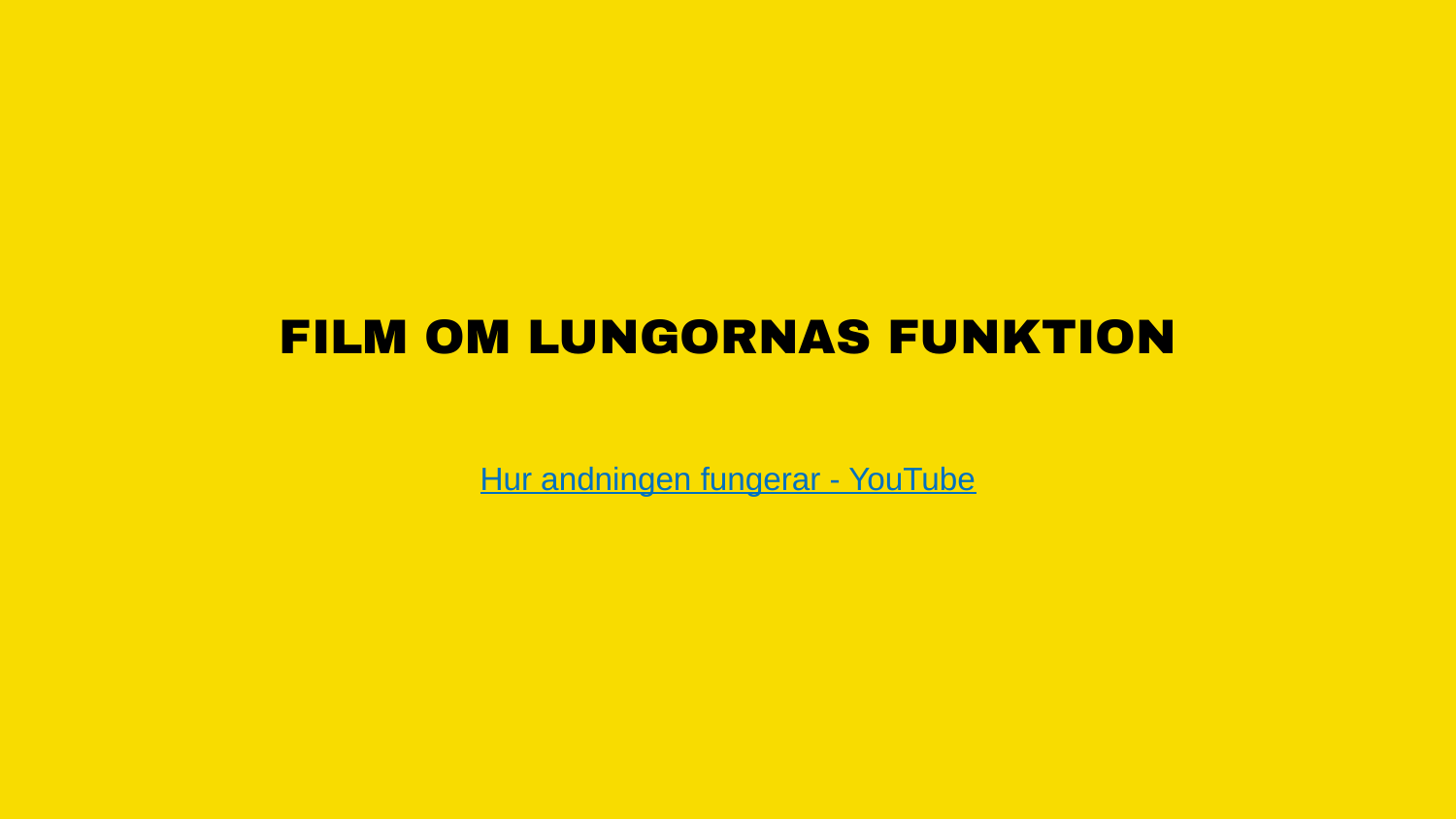

# FILM OM LUNGORNAS FUNKTION

Hur andningen fungerar - YouTube